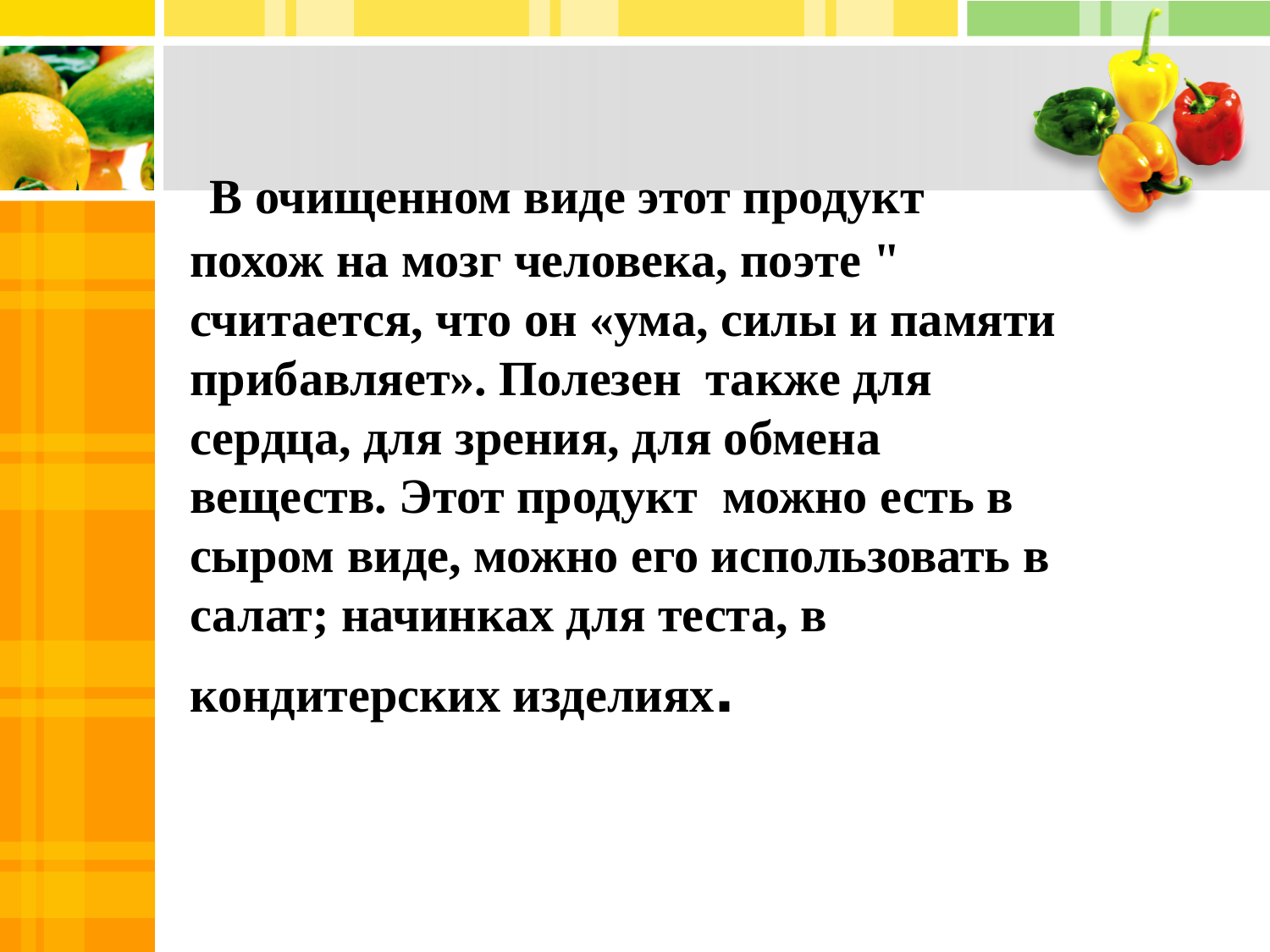

# В очищенном виде этот продукт похож на мозг человека, поэте " считается, что он «ума, силы и памяти прибавляет». Полезен  также для сердца, для зрения, для обмена веществ. Этот продукт  можно есть в сыром виде, можно его использовать в салат; начинках для теста, в кондитерских изделиях.